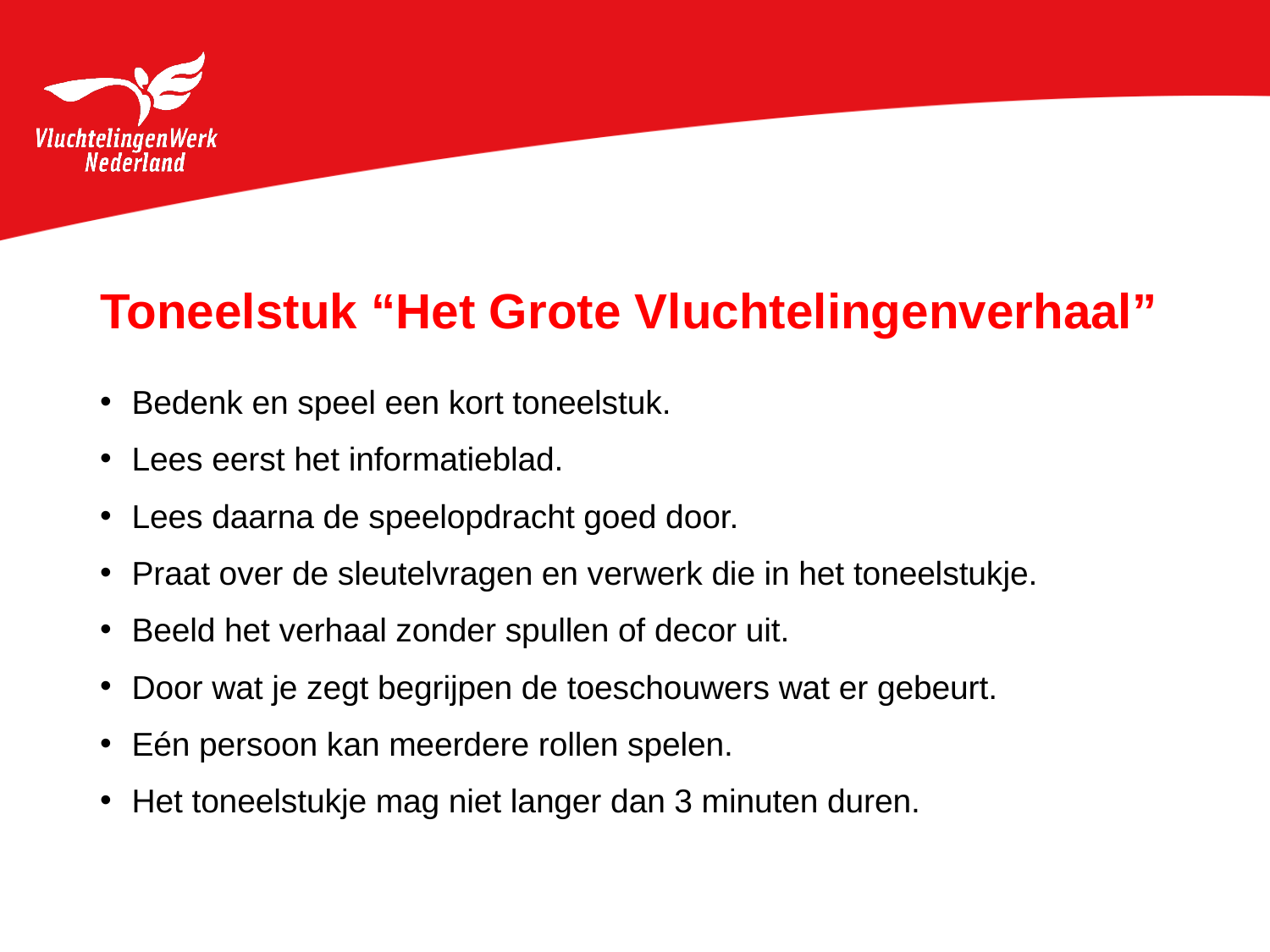

Toneelstuk “Het Grote Vluchtelingenverhaal”
Bedenk en speel een kort toneelstuk.
Lees eerst het informatieblad.
Lees daarna de speelopdracht goed door.
Praat over de sleutelvragen en verwerk die in het toneelstukje.
Beeld het verhaal zonder spullen of decor uit.
Door wat je zegt begrijpen de toeschouwers wat er gebeurt.
Eén persoon kan meerdere rollen spelen.
Het toneelstukje mag niet langer dan 3 minuten duren.